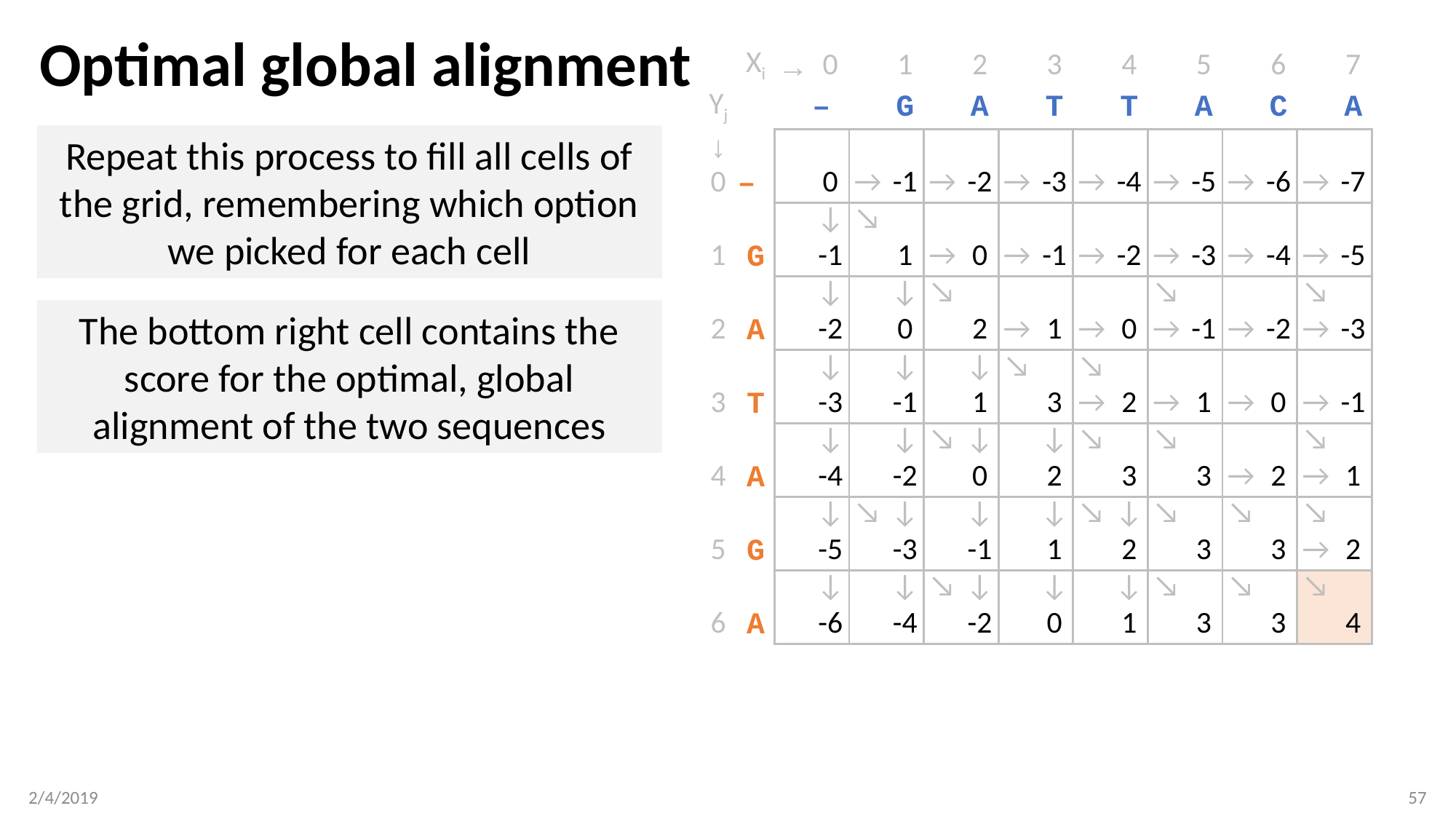

# Optimal global alignment
|  | Xi | → | 0 |  | 1 |  | 2 |  | 3 |  | 4 |  | 5 |  | 6 |  | 7 |
| --- | --- | --- | --- | --- | --- | --- | --- | --- | --- | --- | --- | --- | --- | --- | --- | --- | --- |
| Yj |  |  | – |  | G |  | A |  | T |  | T |  | A |  | C |  | A |
| ↓ |  |  |  |  |  |  |  |  |  |  |  |  |  |  |  |  |  |
| 0 | – |  | 0 | → | -1 | → | -2 | → | -3 | → | -4 | → | -5 | → | -6 | → | -7 |
|  |  |  | ↓ | ↘ |  |  |  |  |  |  |  |  |  |  |  |  |  |
| 1 | G |  | -1 |  | 1 | → | 0 | → | -1 | → | -2 | → | -3 | → | -4 | → | -5 |
|  |  |  | ↓ |  | ↓ | ↘ |  |  |  |  |  | ↘ |  |  |  | ↘ |  |
| 2 | A |  | -2 |  | 0 |  | 2 | → | 1 | → | 0 | → | -1 | → | -2 | → | -3 |
|  |  |  | ↓ |  | ↓ |  | ↓ | ↘ |  | ↘ |  |  |  |  |  |  |  |
| 3 | T |  | -3 |  | -1 |  | 1 |  | 3 | → | 2 | → | 1 | → | 0 | → | -1 |
|  |  |  | ↓ |  | ↓ | ↘ | ↓ |  | ↓ | ↘ |  | ↘ |  |  |  | ↘ |  |
| 4 | A |  | -4 |  | -2 |  | 0 |  | 2 |  | 3 |  | 3 | → | 2 | → | 1 |
|  |  |  | ↓ | ↘ | ↓ |  | ↓ |  | ↓ | ↘ | ↓ | ↘ |  | ↘ |  | ↘ |  |
| 5 | G |  | -5 |  | -3 |  | -1 |  | 1 |  | 2 |  | 3 |  | 3 | → | 2 |
|  |  |  | ↓ |  | ↓ | ↘ | ↓ |  | ↓ |  | ↓ | ↘ |  | ↘ |  | ↘ |  |
| 6 | A |  | -6 |  | -4 |  | -2 |  | 0 |  | 1 |  | 3 |  | 3 |  | 4 |
Repeat this process to fill all cells of the grid, remembering which option we picked for each cell
The bottom right cell contains the score for the optimal, global alignment of the two sequences
2/4/2019
57